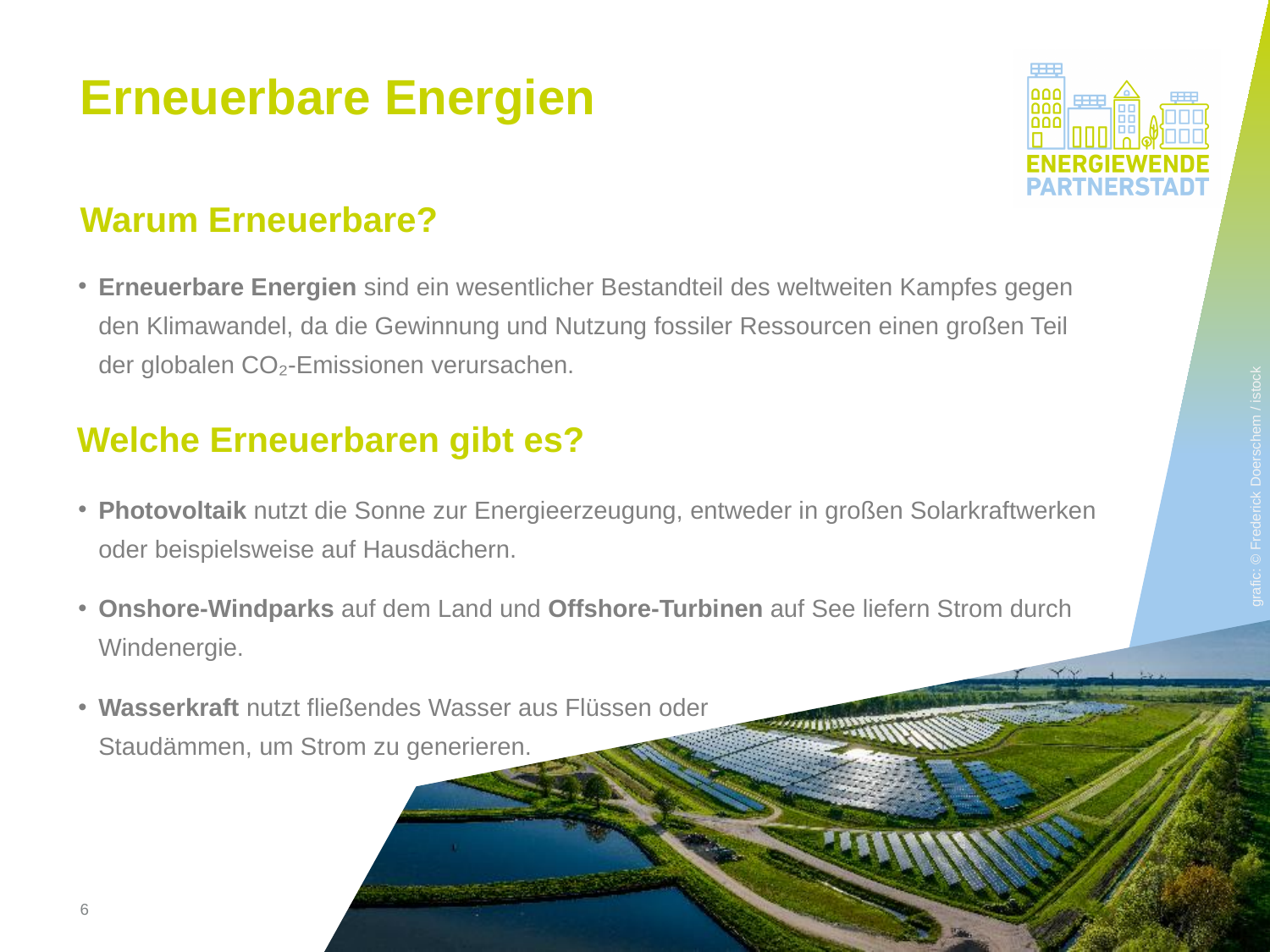

# Erneuerbare Energien
grafic: © Frederick Doerschem / istock
Warum Erneuerbare?
Erneuerbare Energien sind ein wesentlicher Bestandteil des weltweiten Kampfes gegen den Klimawandel, da die Gewinnung und Nutzung fossiler Ressourcen einen großen Teil der globalen CO₂-Emissionen verursachen.
Welche Erneuerbaren gibt es?
Photovoltaik nutzt die Sonne zur Energieerzeugung, entweder in großen Solarkraftwerken oder beispielsweise auf Hausdächern.
Onshore-Windparks auf dem Land und Offshore-Turbinen auf See liefern Strom durch Windenergie.
Wasserkraft nutzt fließendes Wasser aus Flüssen oder
Staudämmen, um Strom zu generieren.